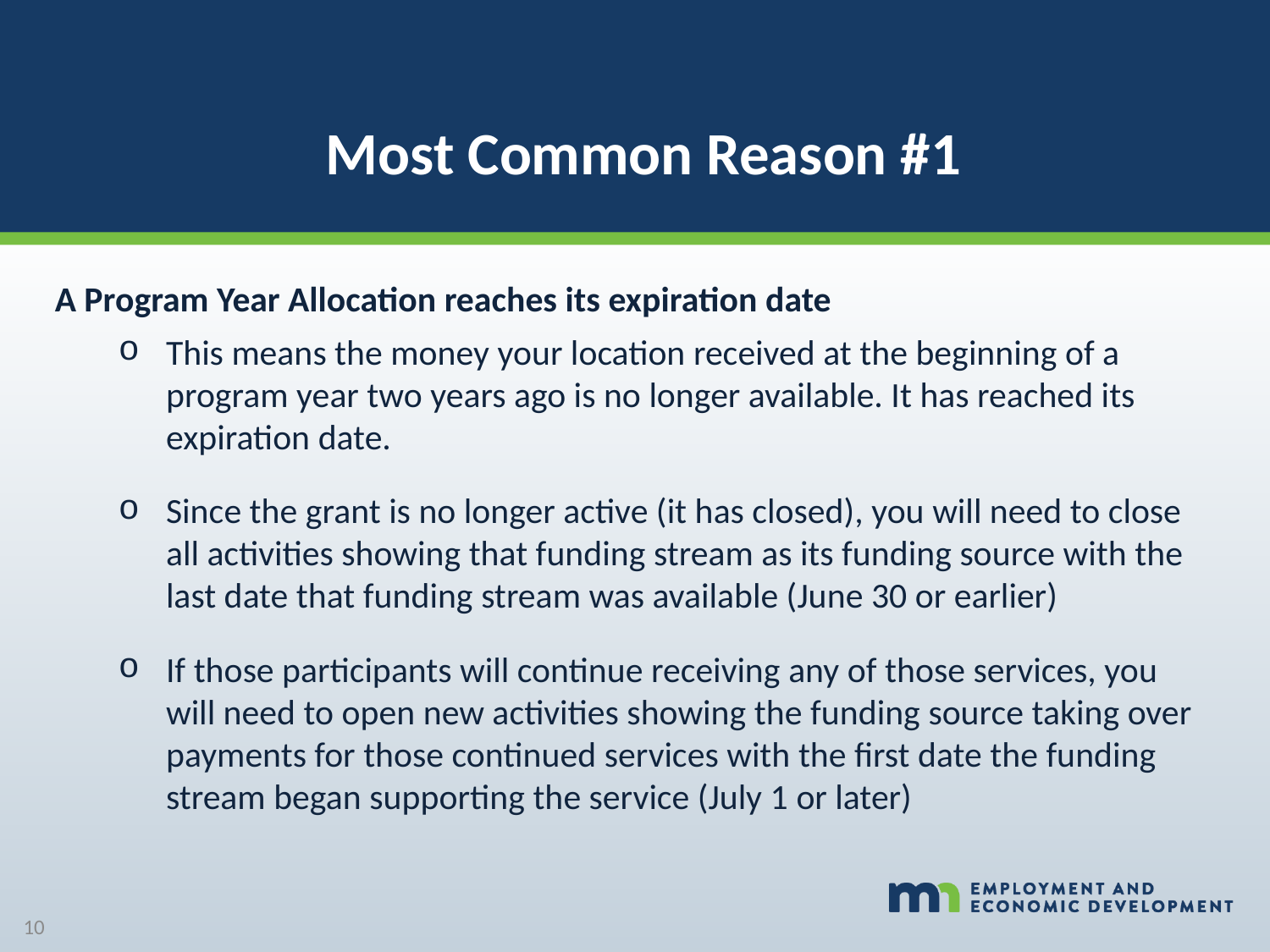

Most Common Reason #1
A Program Year Allocation reaches its expiration date
This means the money your location received at the beginning of a program year two years ago is no longer available. It has reached its expiration date.
Since the grant is no longer active (it has closed), you will need to close all activities showing that funding stream as its funding source with the last date that funding stream was available (June 30 or earlier)
If those participants will continue receiving any of those services, you will need to open new activities showing the funding source taking over payments for those continued services with the first date the funding stream began supporting the service (July 1 or later)

10